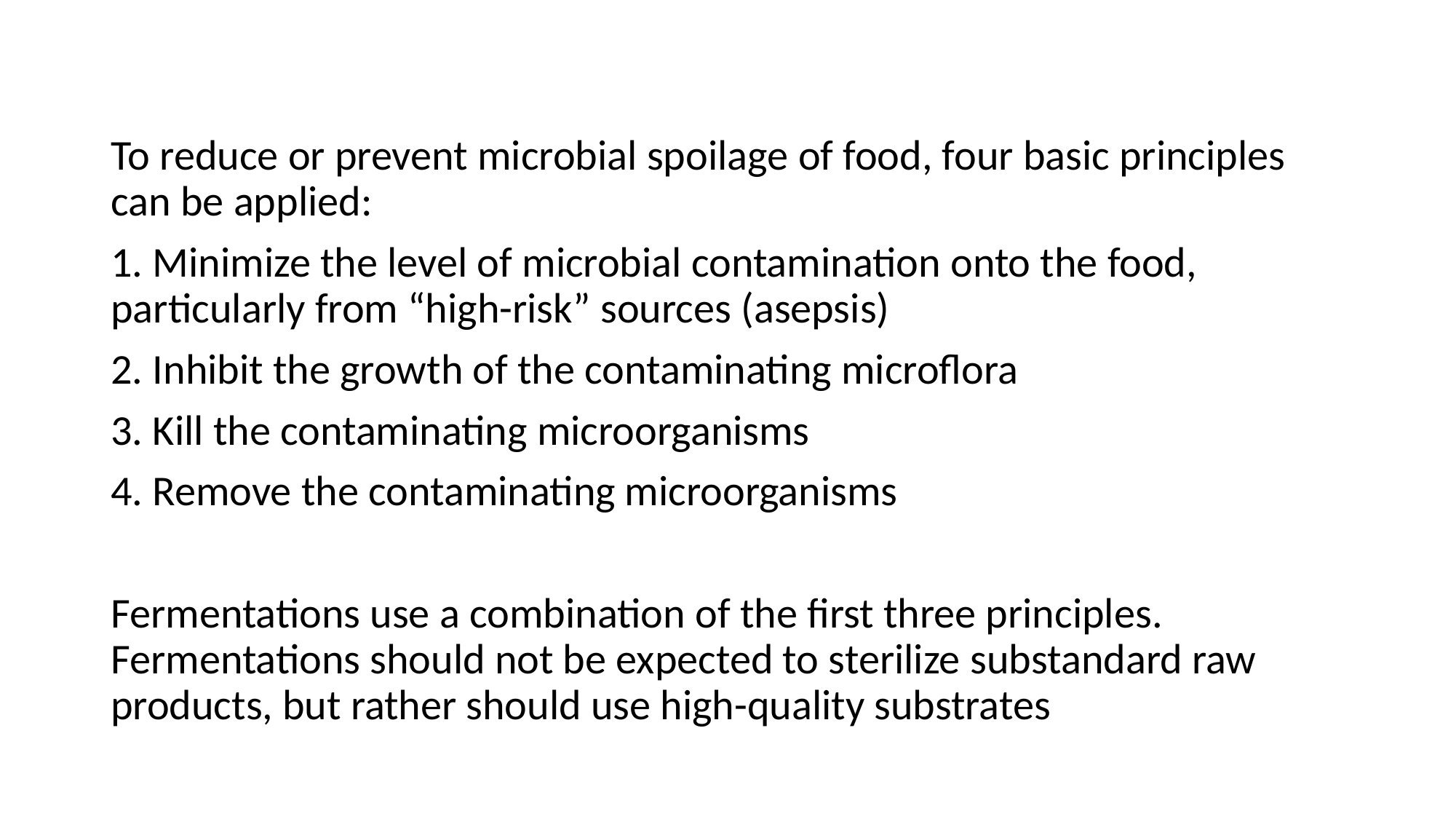

To reduce or prevent microbial spoilage of food, four basic principles can be applied:
1. Minimize the level of microbial contamination onto the food, particularly from “high-risk” sources (asepsis)
2. Inhibit the growth of the contaminating microflora
3. Kill the contaminating microorganisms
4. Remove the contaminating microorganisms

Fermentations use a combination of the first three principles. Fermentations should not be expected to sterilize substandard raw products, but rather should use high-quality substrates